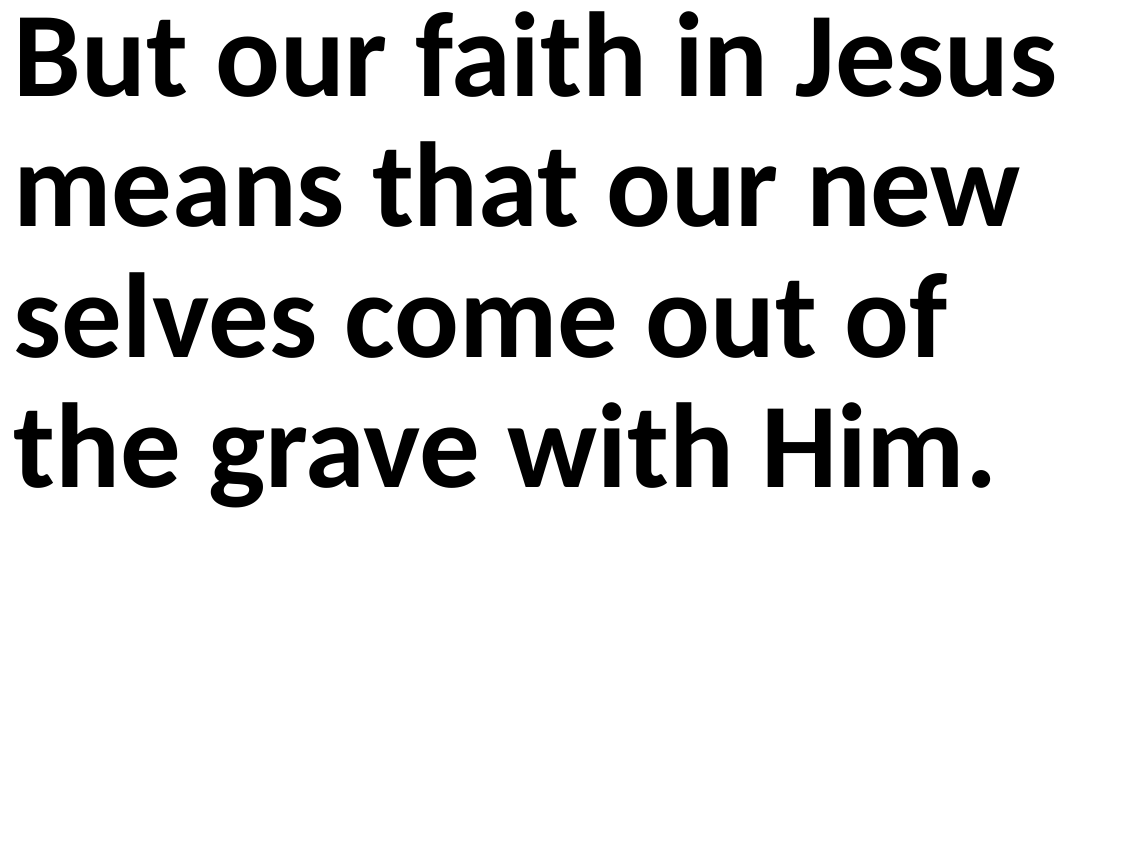

But our faith in Jesus means that our new selves come out of the grave with Him.